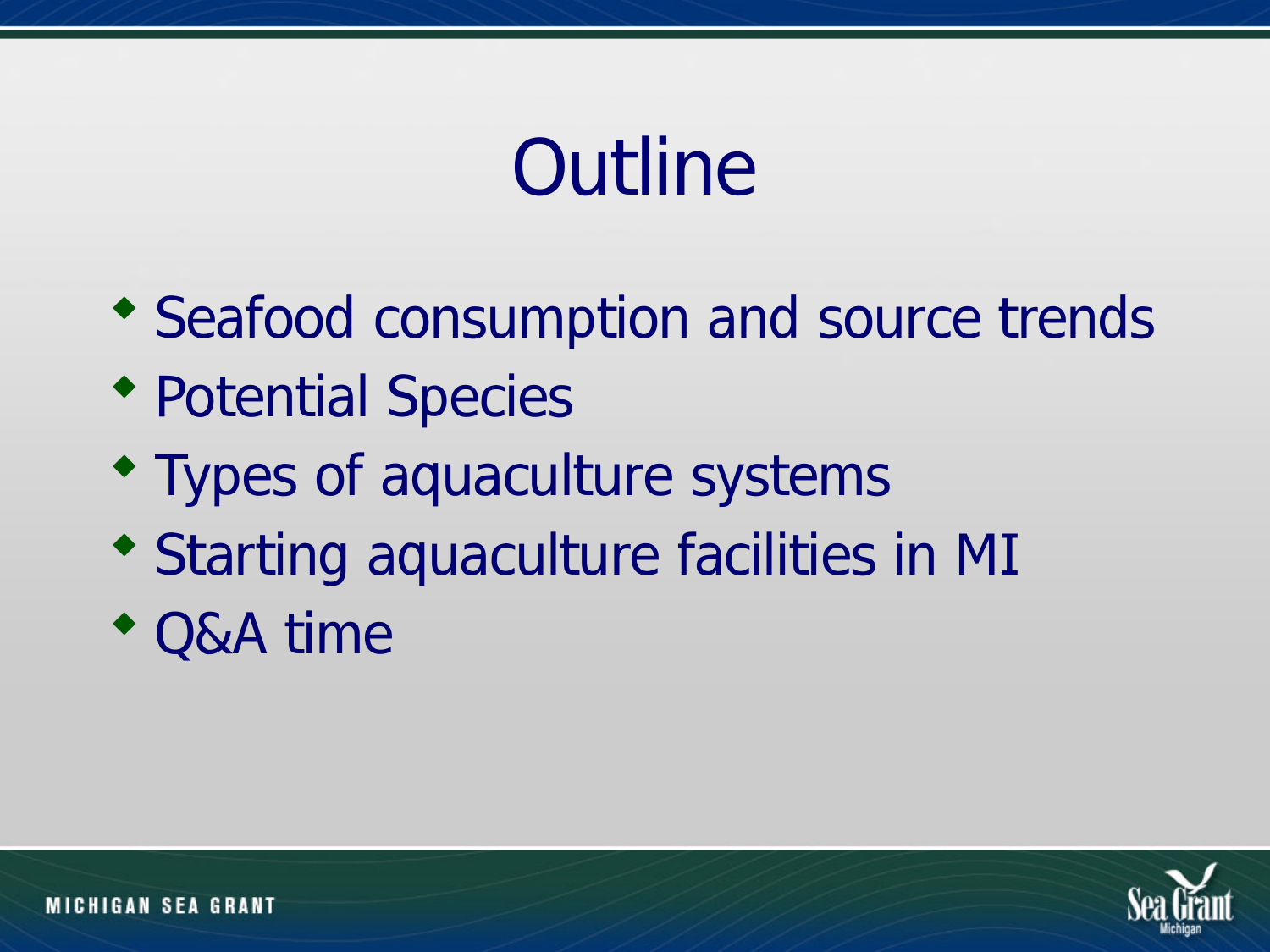

# Outline
Seafood consumption and source trends
Potential Species
Types of aquaculture systems
Starting aquaculture facilities in MI
Q&A time